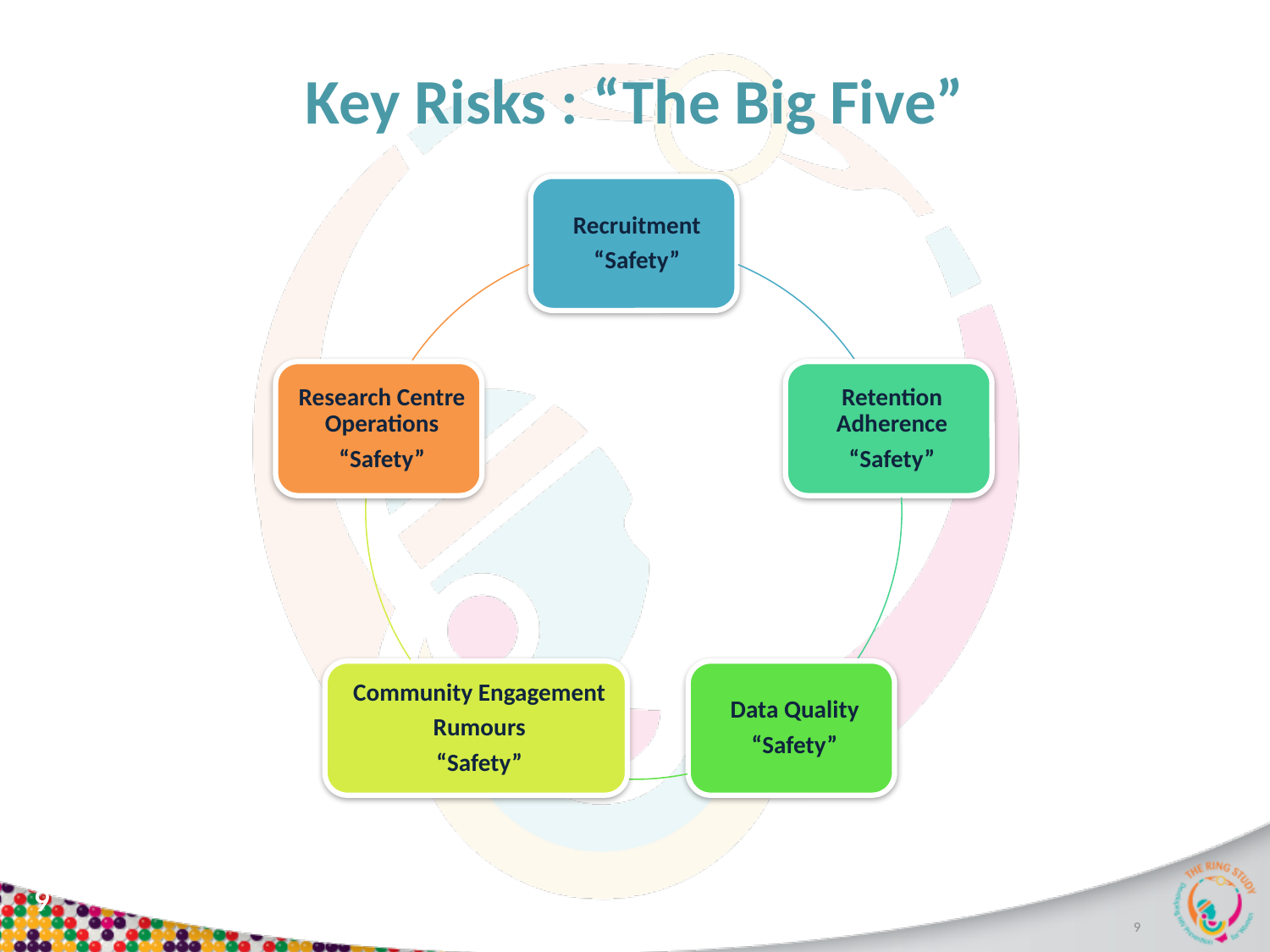

Key Risks : “The Big Five”
Recruitment
“Safety”
Retention Adherence
“Safety”
Data Quality
“Safety”
Community Engagement
Rumours
“Safety”
Research Centre Operations
“Safety”
9